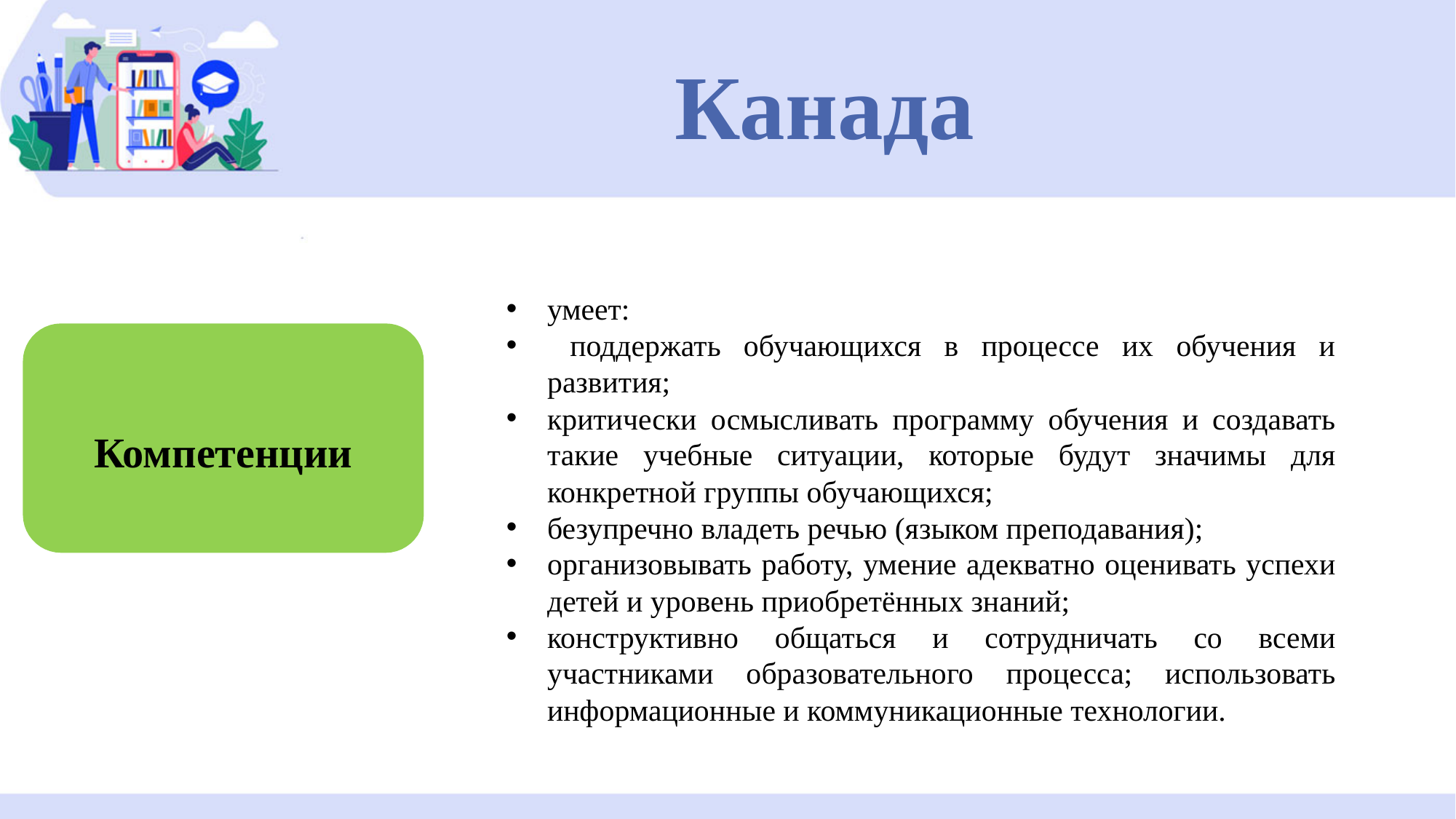

# Канада
умеет:
 поддержать обучающихся в процессе их обучения и развития;
критически осмысливать программу обучения и создавать такие учебные ситуации, которые будут значимы для конкретной группы обучающихся;
безупречно владеть речью (языком преподавания);
организовывать работу, умение адекватно оценивать успехи детей и уровень приобретённых знаний;
конструктивно общаться и сотрудничать со всеми участниками образовательного процесса; использовать информационные и коммуникационные технологии.

Компетенции